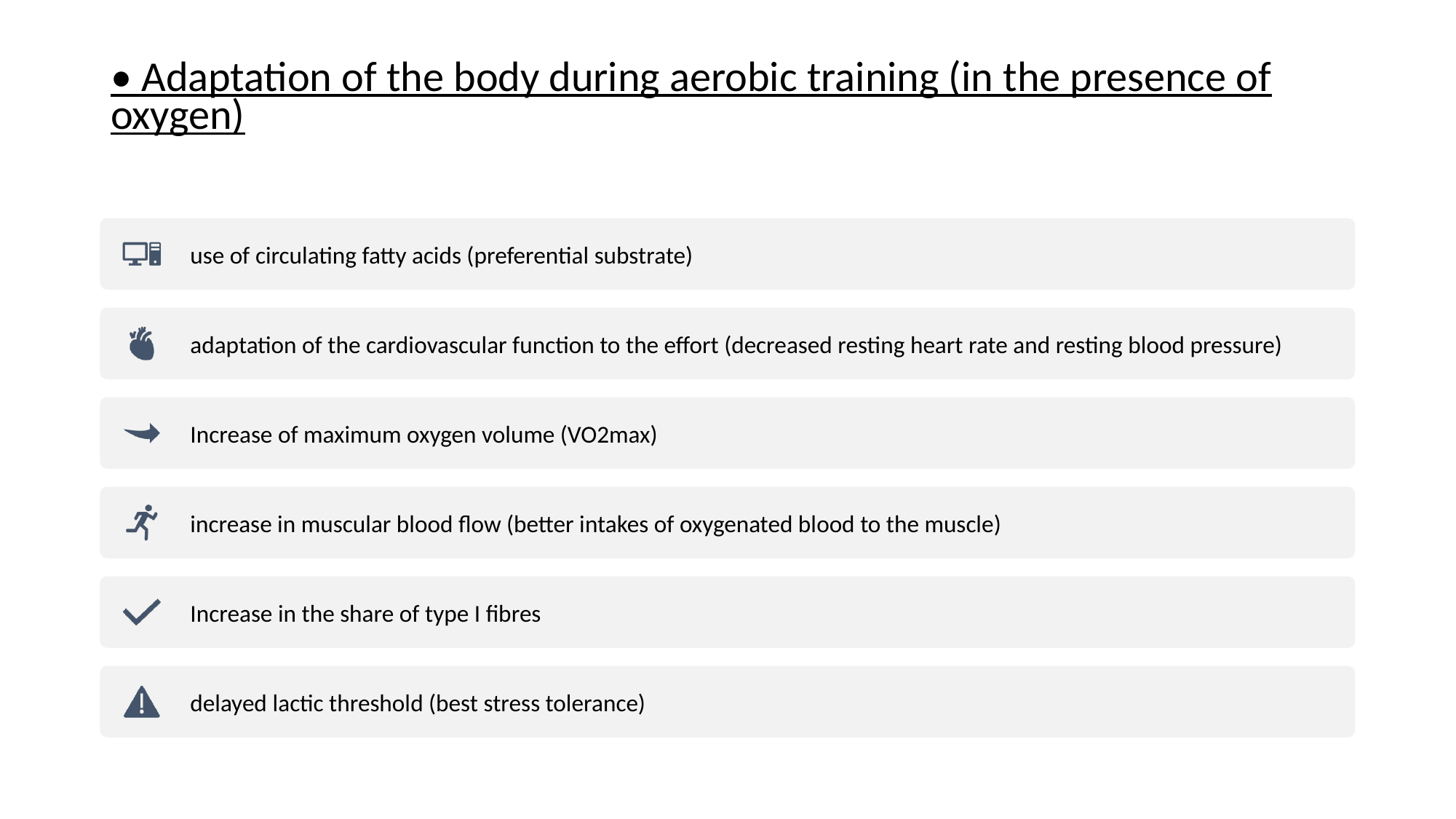

• Adaptation of the body during aerobic training (in the presence of oxygen)

use of circulating fatty acids (preferential substrate)

adaptation of the cardiovascular function to the effort (decreased resting heart rate and resting blood pressure)

Increase of maximum oxygen volume (VO2max)

increase in muscular blood flow (better intakes of oxygenated blood to the muscle)

Increase in the share of type I fibres

delayed lactic threshold (best stress tolerance)